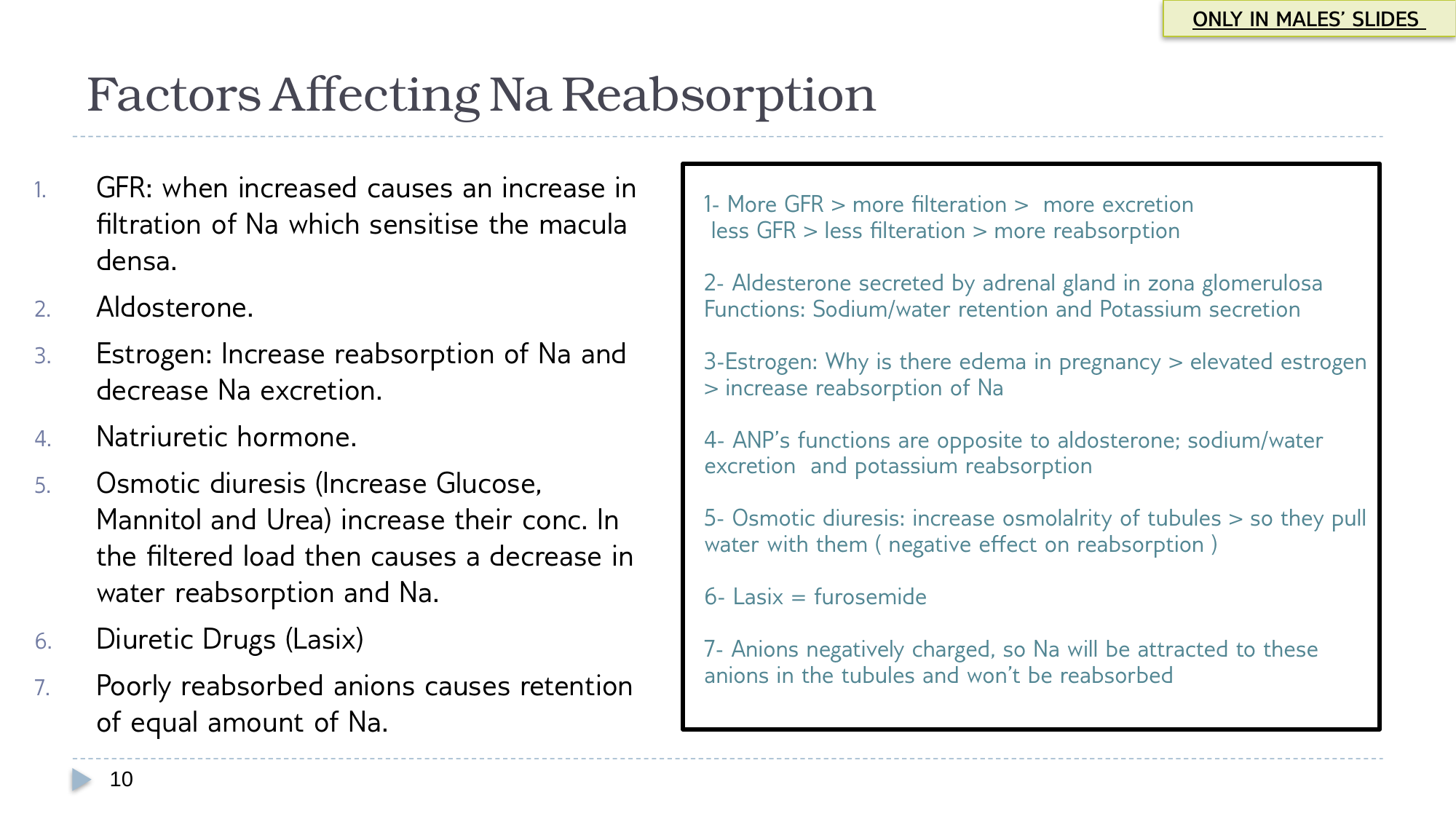

ONLY IN MALES’ SLIDES
Factors Affecting Na Reabsorption
GFR: when increased causes an increase in filtration of Na which sensitise the macula densa.
Aldosterone.
Estrogen: Increase reabsorption of Na and decrease Na excretion.
Natriuretic hormone.
Osmotic diuresis (Increase Glucose, Mannitol and Urea) increase their conc. In the filtered load then causes a decrease in water reabsorption and Na.
Diuretic Drugs (Lasix)
Poorly reabsorbed anions causes retention of equal amount of Na.

1- More GFR > more filteration >  more excretion
 less GFR > less filteration > more reabsorption

2- Aldesterone secreted by adrenal gland in zona glomerulosa
Functions: Sodium/water retention and Potassium secretion

3-Estrogen: Why is there edema in pregnancy > elevated estrogen > increase reabsorption of Na

4- ANP’s functions are opposite to aldosterone; sodium/water excretion  and potassium reabsorption

5- Osmotic diuresis: increase osmolalrity of tubules > so they pull water with them ( negative effect on reabsorption )

6- Lasix = furosemide

7- Anions negatively charged, so Na will be attracted to these anions in the tubules and won’t be reabsorbed
10